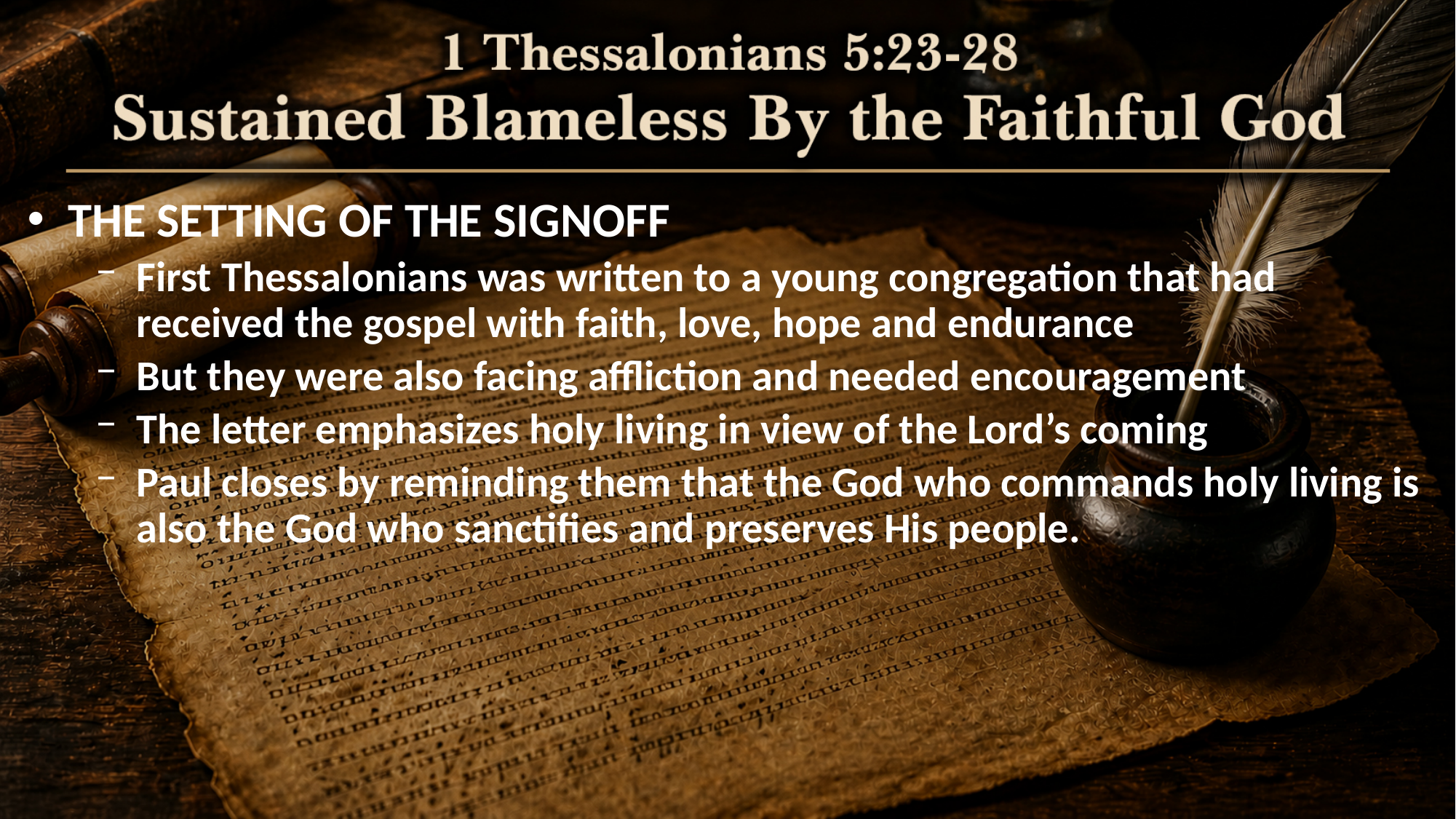

THE SETTING OF THE SIGNOFF
First Thessalonians was written to a young congregation that had received the gospel with faith, love, hope and endurance
But they were also facing affliction and needed encouragement
The letter emphasizes holy living in view of the Lord’s coming
Paul closes by reminding them that the God who commands holy living is also the God who sanctifies and preserves His people.